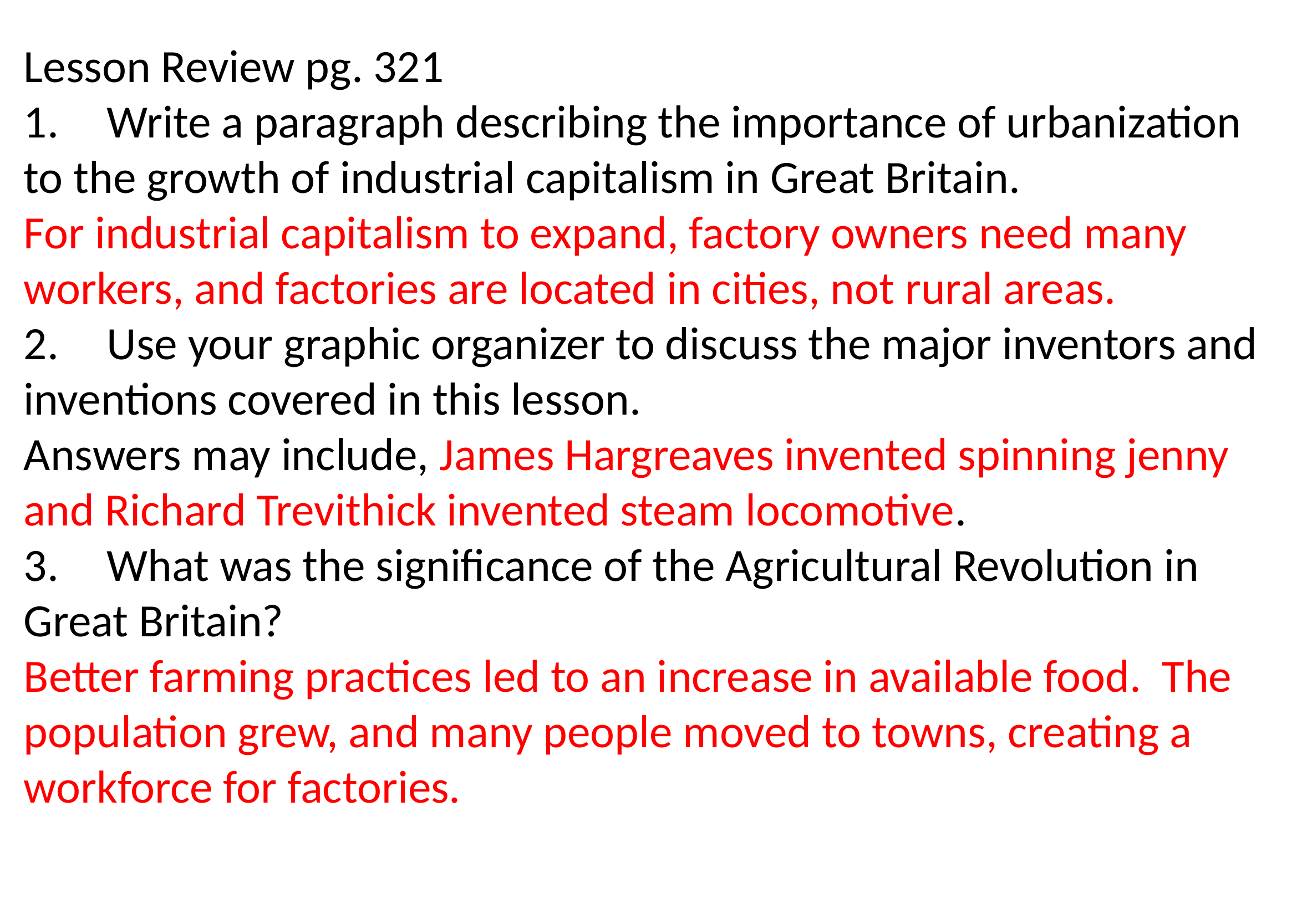

Lesson Review pg. 321
1.	Write a paragraph describing the importance of urbanization to the growth of industrial capitalism in Great Britain.
For industrial capitalism to expand, factory owners need many workers, and factories are located in cities, not rural areas.
2.	Use your graphic organizer to discuss the major inventors and inventions covered in this lesson.
Answers may include, James Hargreaves invented spinning jenny and Richard Trevithick invented steam locomotive.
3.	What was the significance of the Agricultural Revolution in Great Britain?
Better farming practices led to an increase in available food.  The population grew, and many people moved to towns, creating a workforce for factories.